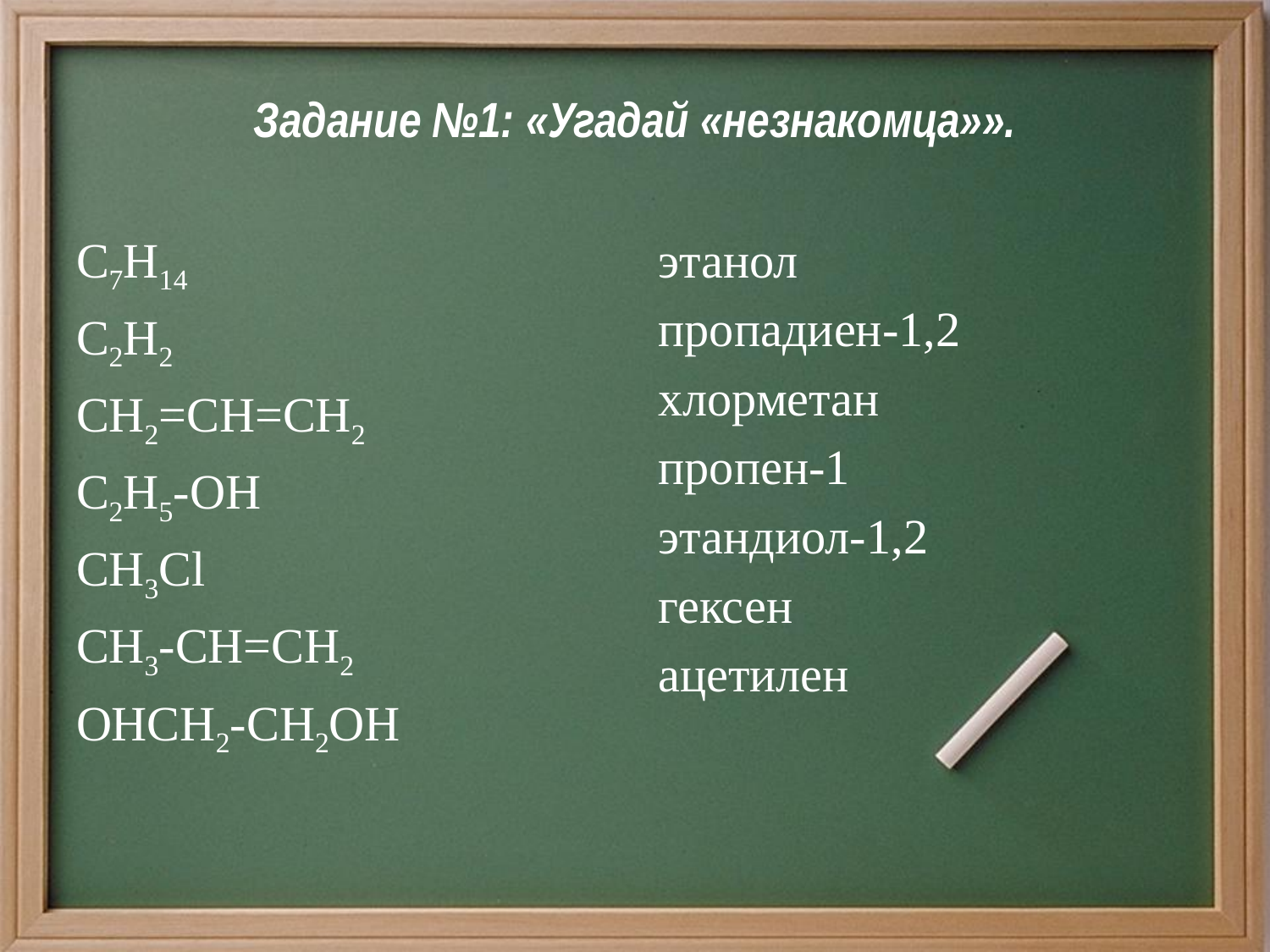

# Задание №1: «Угадай «незнакомца»».
C7H14
C2H2
CH2=CH=CH2
C2H5-OH
CH3Cl
CH3-CH=CH2
OHCH2-CH2OH

этанол
пропадиен-1,2
хлорметан
пропен-1
этандиол-1,2
гексен
ацетилен